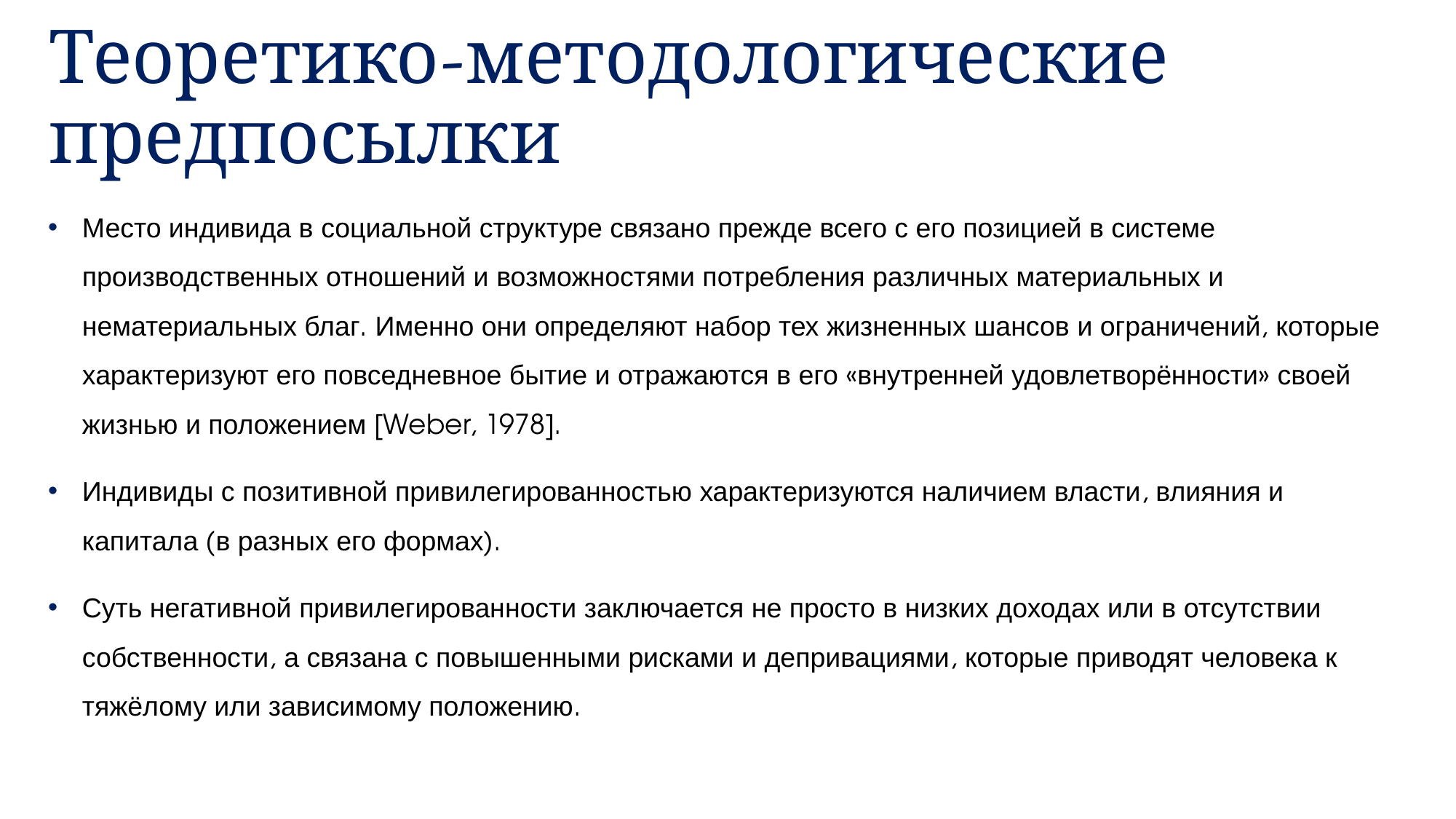

# Теоретико-методологические предпосылки
Место индивида в социальной структуре связано прежде всего с его позицией в системе производственных отношений и возможностями потребления различных материальных и нематериальных благ. Именно они определяют набор тех жизненных шансов и ограничений, которые характеризуют его повседневное бытие и отражаются в его «внутренней удовлетворённости» своей жизнью и положением [Weber, 1978].
Индивиды с позитивной привилегированностью характеризуются наличием власти, влияния и капитала (в разных его формах).
Суть негативной привилегированности заключается не просто в низких доходах или в отсутствии собственности, а связана с повышенными рисками и депривациями, которые приводят человека к тяжёлому или зависимому положению.